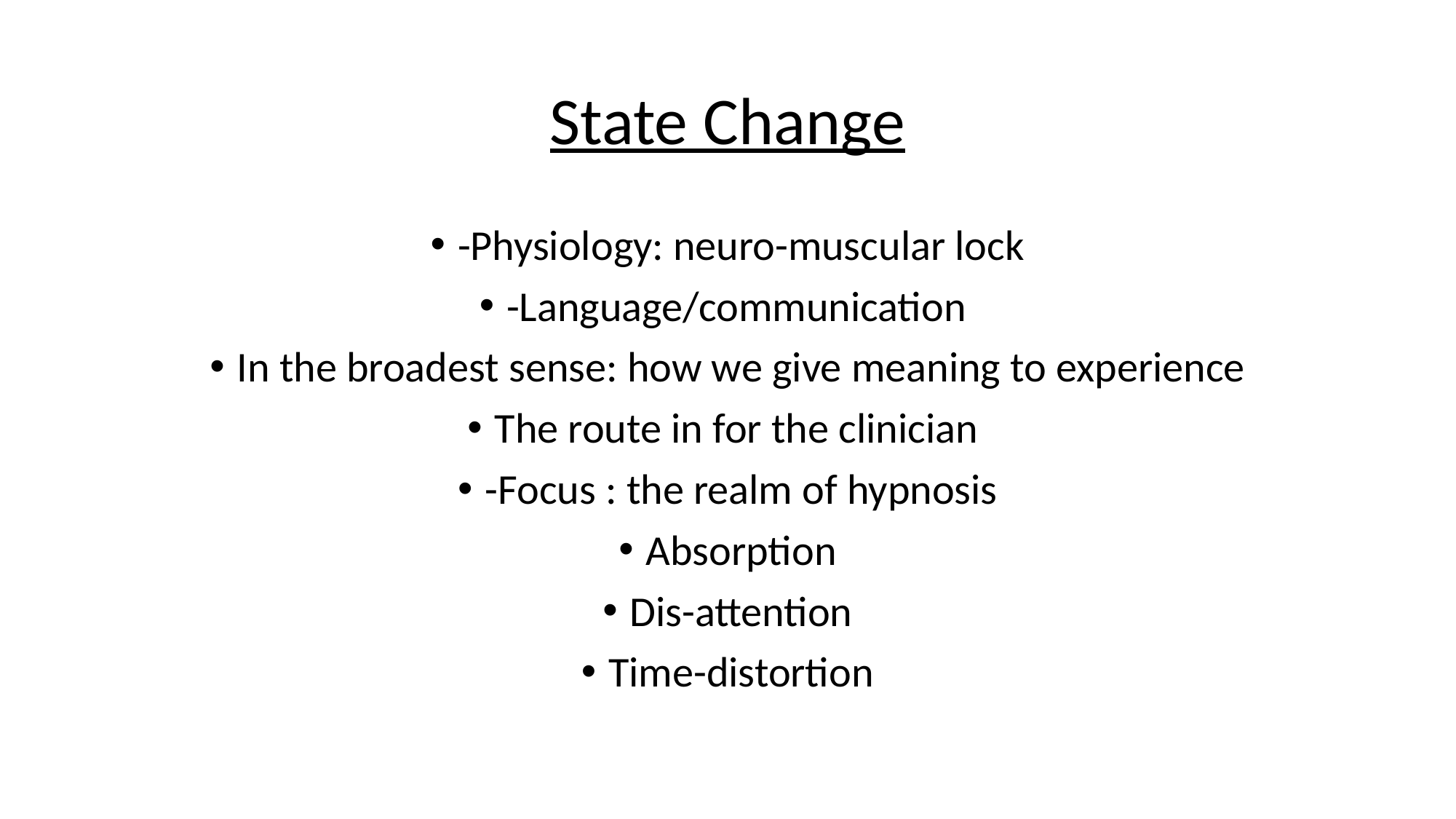

# State Change
-Physiology: neuro-muscular lock
-Language/communication
In the broadest sense: how we give meaning to experience
The route in for the clinician
-Focus : the realm of hypnosis
Absorption
Dis-attention
Time-distortion